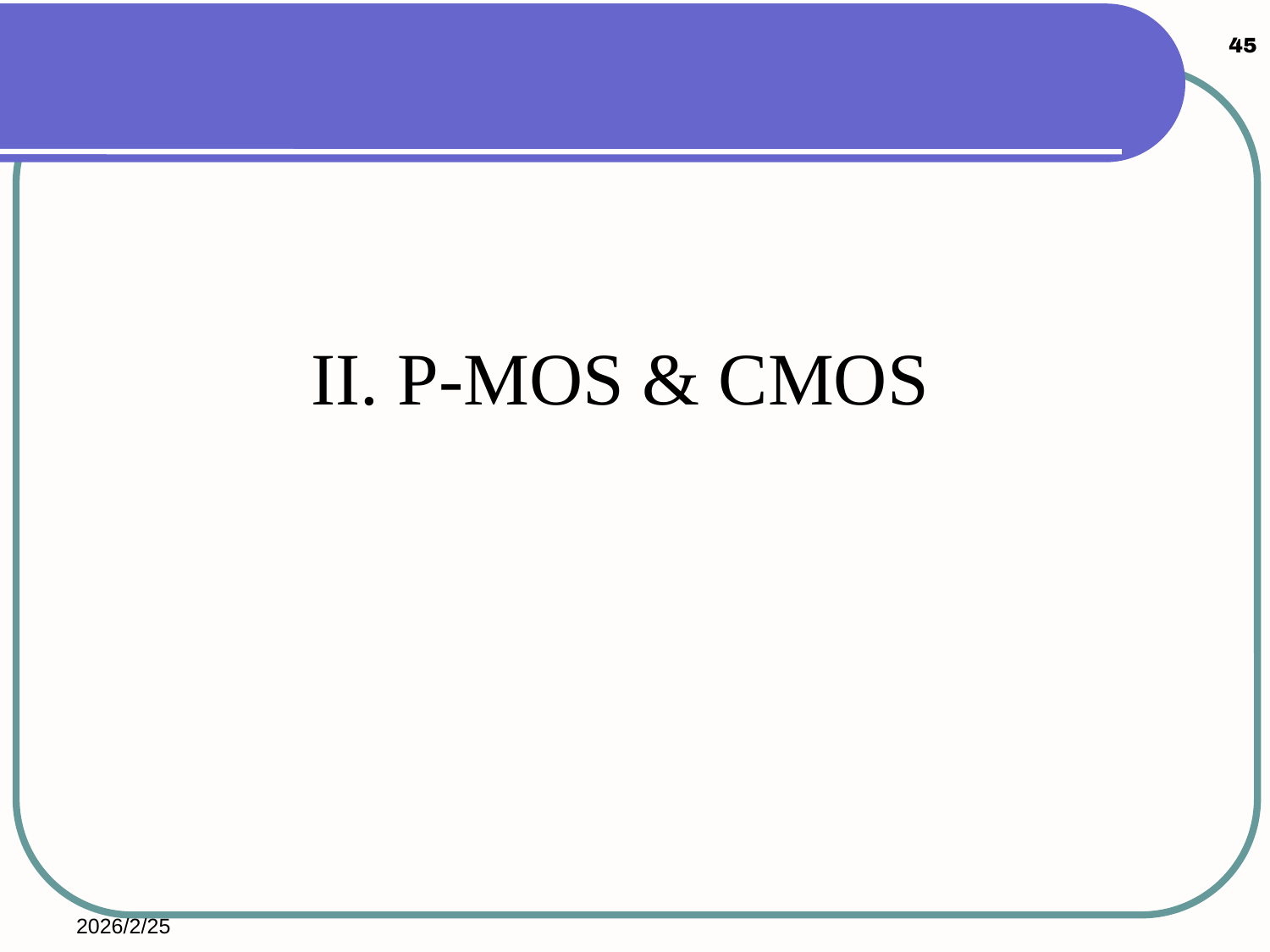

45
# II. P-MOS & CMOS
2026/2/25